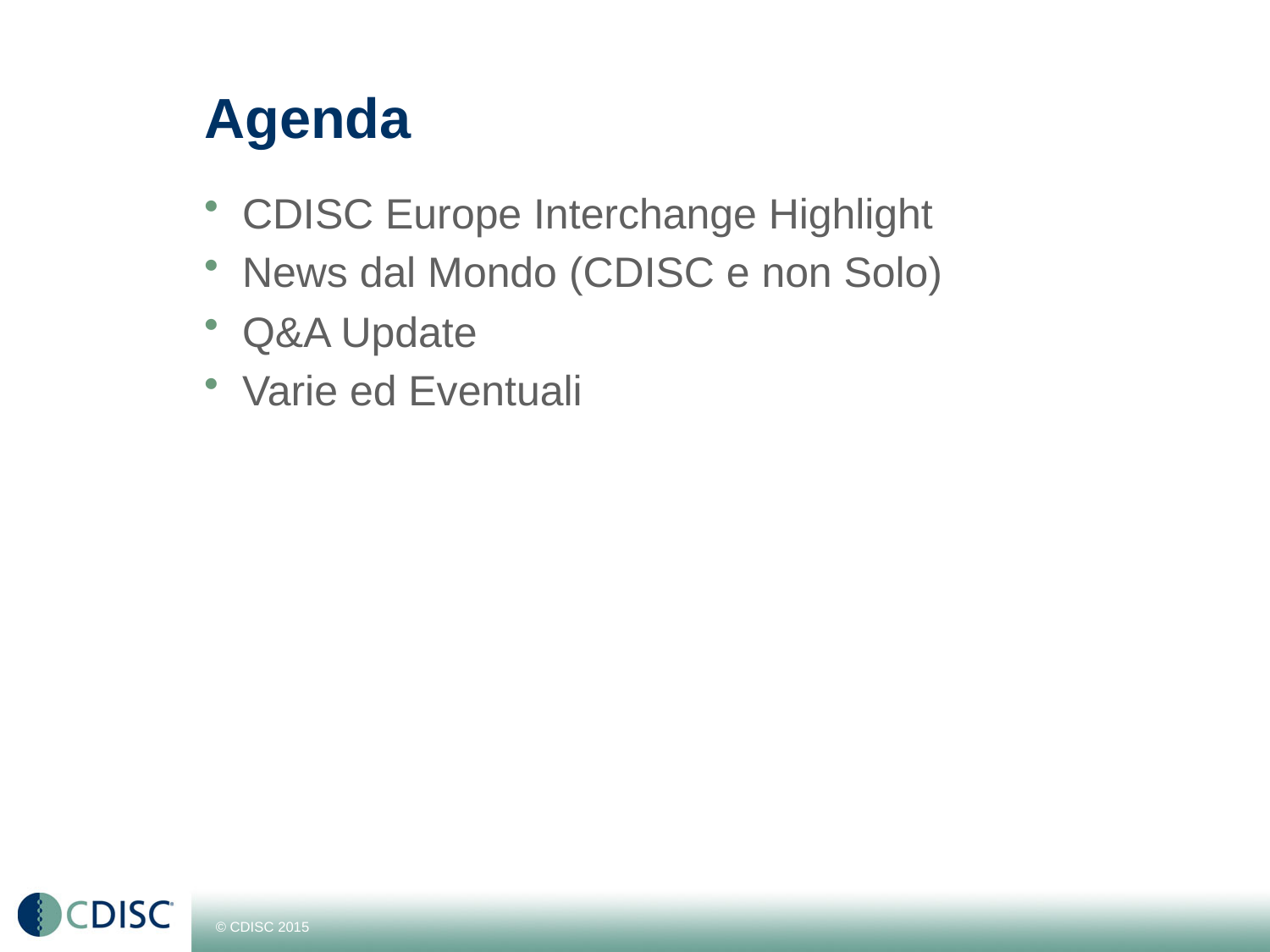

# Agenda
CDISC Europe Interchange Highlight
News dal Mondo (CDISC e non Solo)
Q&A Update
Varie ed Eventuali